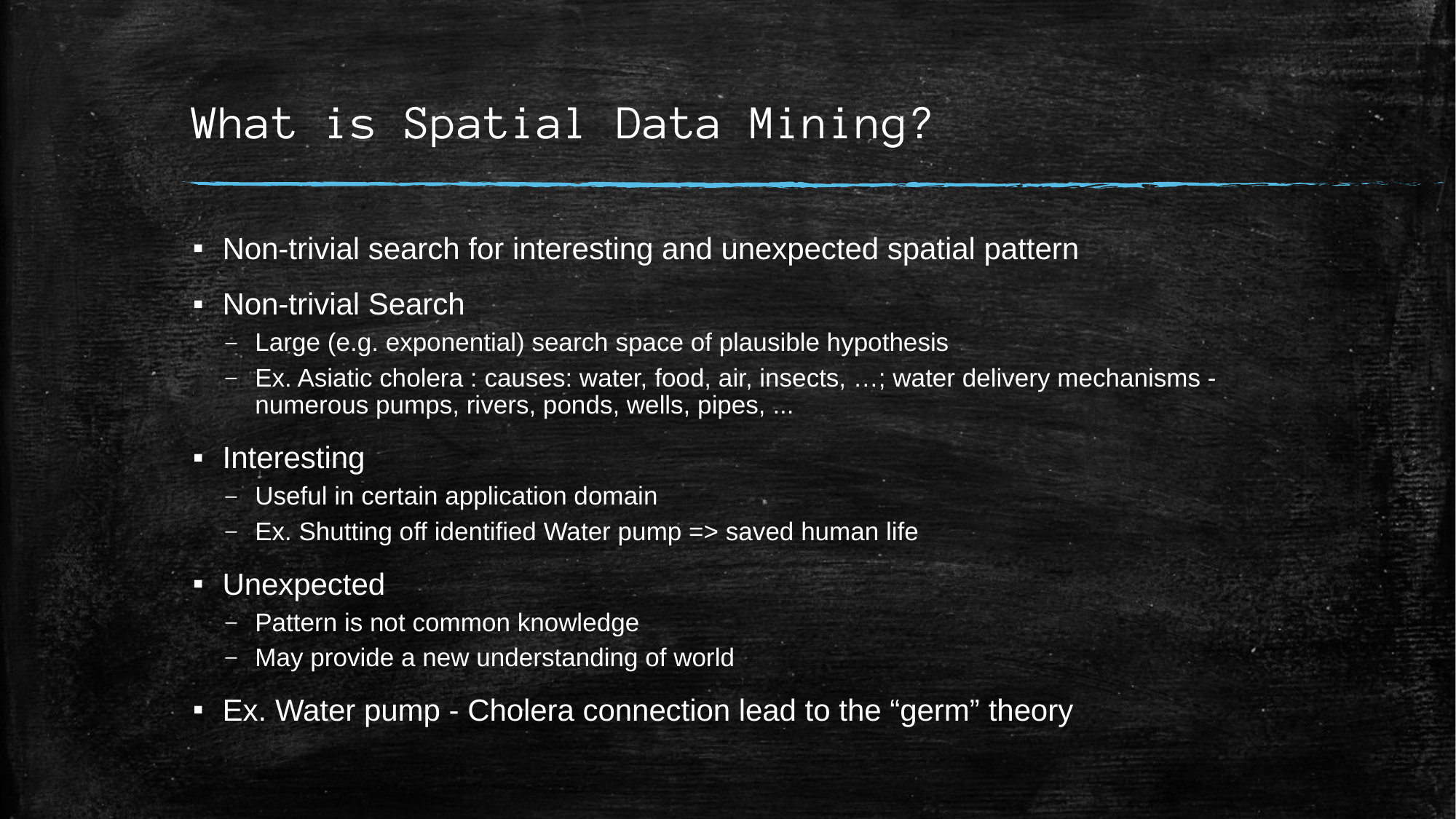

# What is Spatial Data Mining?
Non-trivial search for interesting and unexpected spatial pattern
Non-trivial Search
Large (e.g. exponential) search space of plausible hypothesis
Ex. Asiatic cholera : causes: water, food, air, insects, …; water delivery mechanisms - numerous pumps, rivers, ponds, wells, pipes, ...
Interesting
Useful in certain application domain
Ex. Shutting off identified Water pump => saved human life
Unexpected
Pattern is not common knowledge
May provide a new understanding of world
Ex. Water pump - Cholera connection lead to the “germ” theory